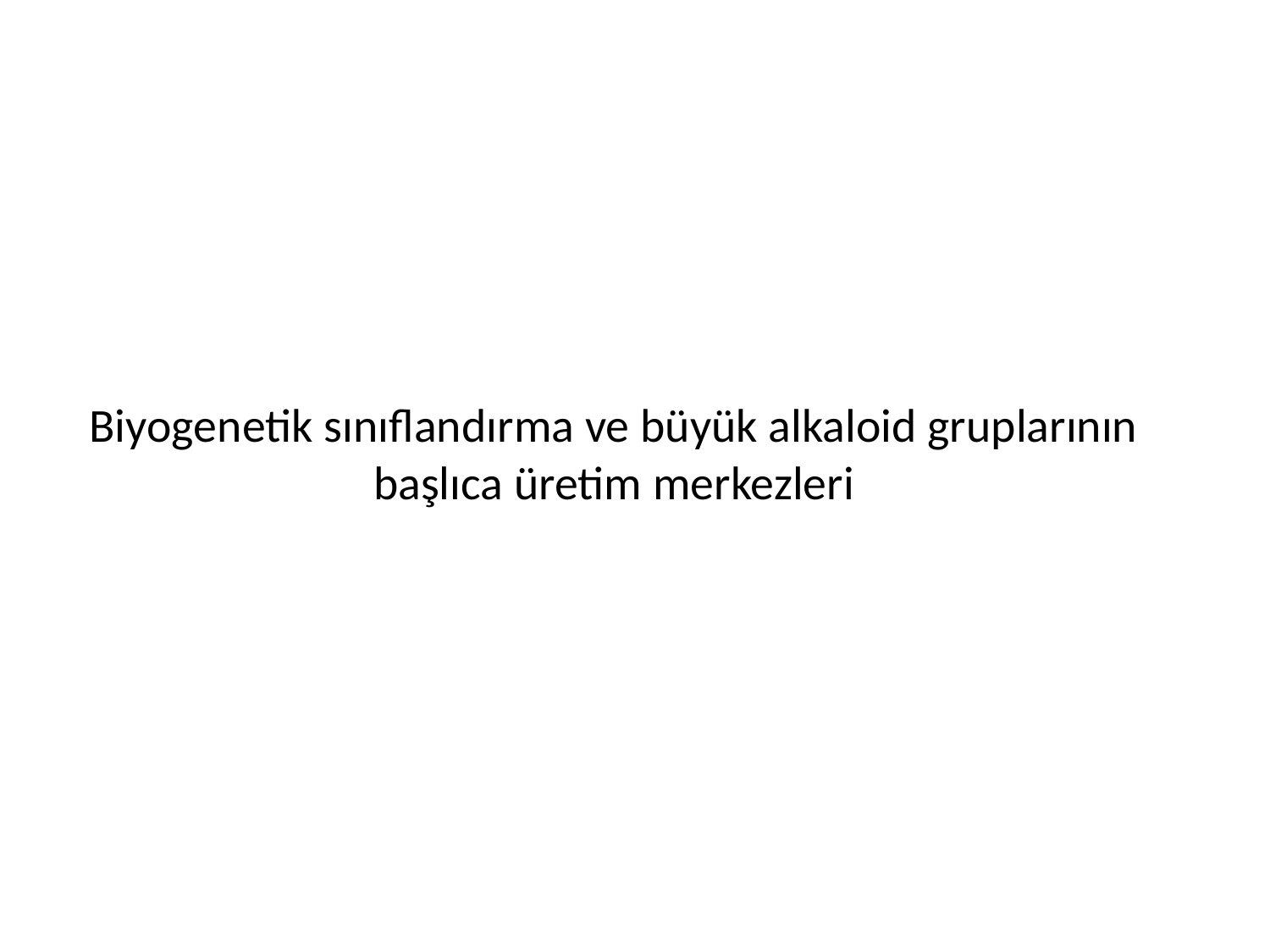

# Biyogenetik sınıflandırma ve büyük alkaloid gruplarının başlıca üretim merkezleri